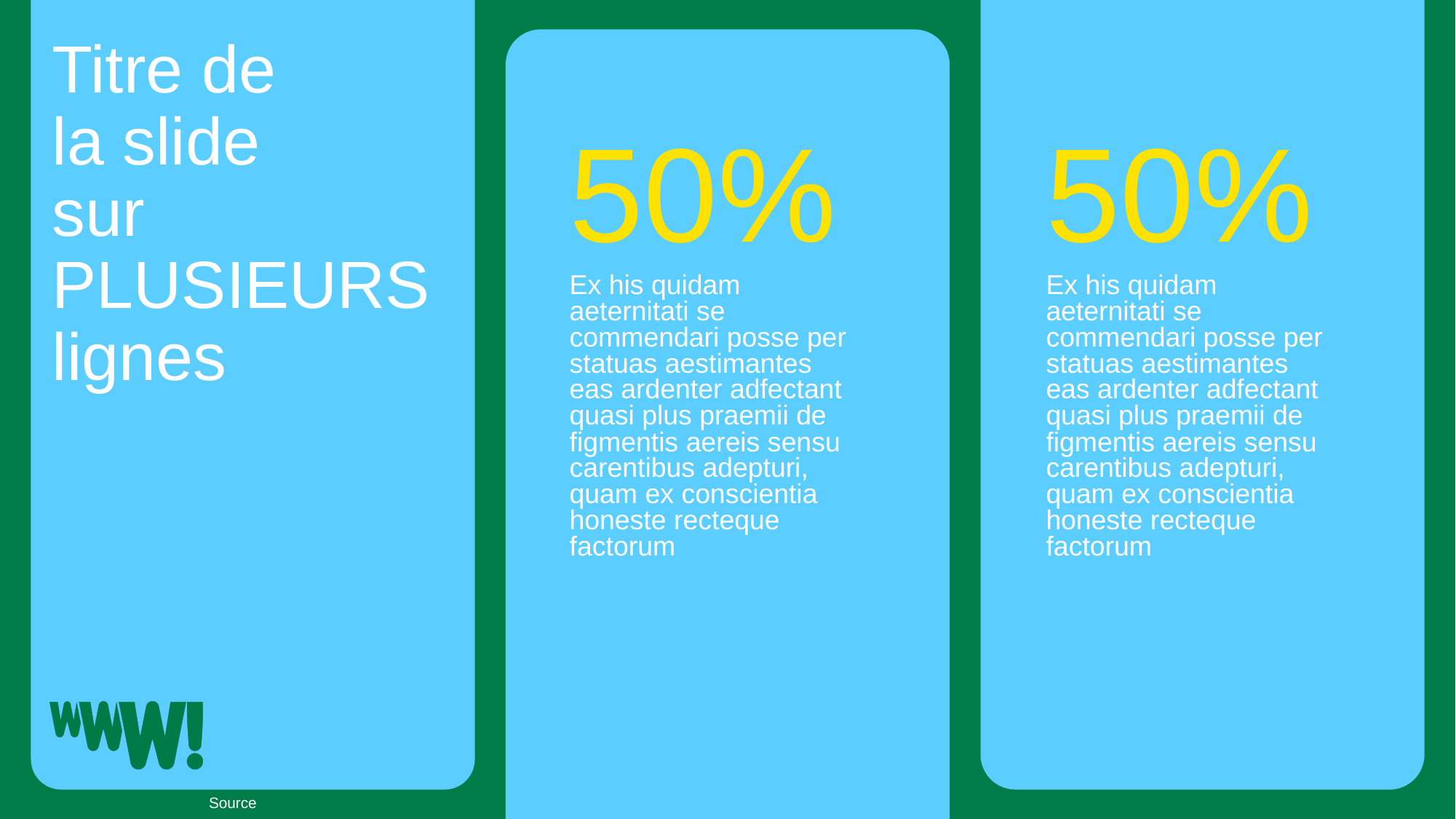

# Titre de la slide sur PLUSIEURS lignes
50%
50%
Ex his quidam aeternitati se commendari posse per statuas aestimantes eas ardenter adfectant quasi plus praemii de figmentis aereis sensu carentibus adepturi, quam ex conscientia honeste recteque factorum
Ex his quidam aeternitati se commendari posse per statuas aestimantes eas ardenter adfectant quasi plus praemii de figmentis aereis sensu carentibus adepturi, quam ex conscientia honeste recteque factorum
Source